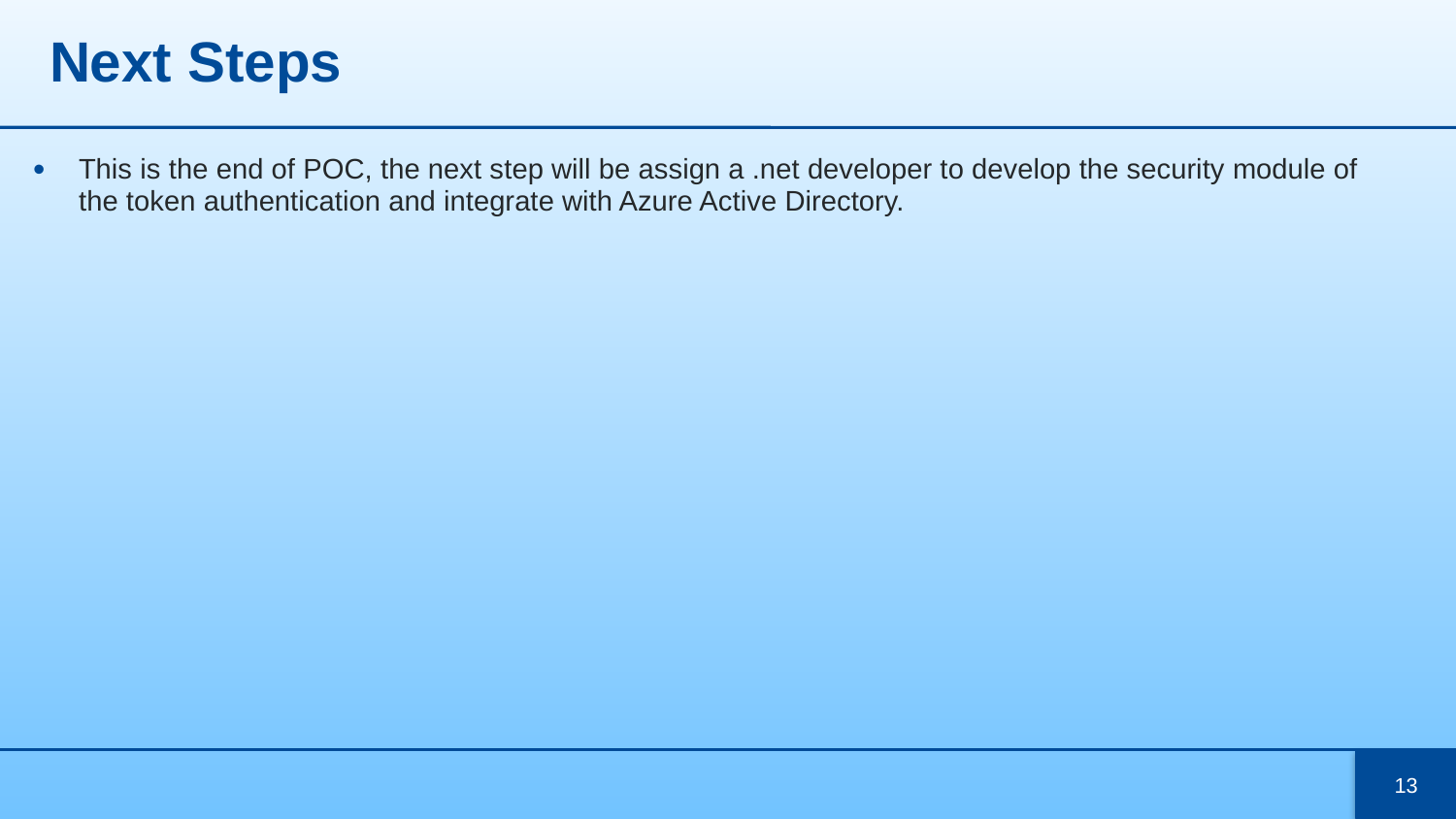

# Next Steps
This is the end of POC, the next step will be assign a .net developer to develop the security module of the token authentication and integrate with Azure Active Directory.